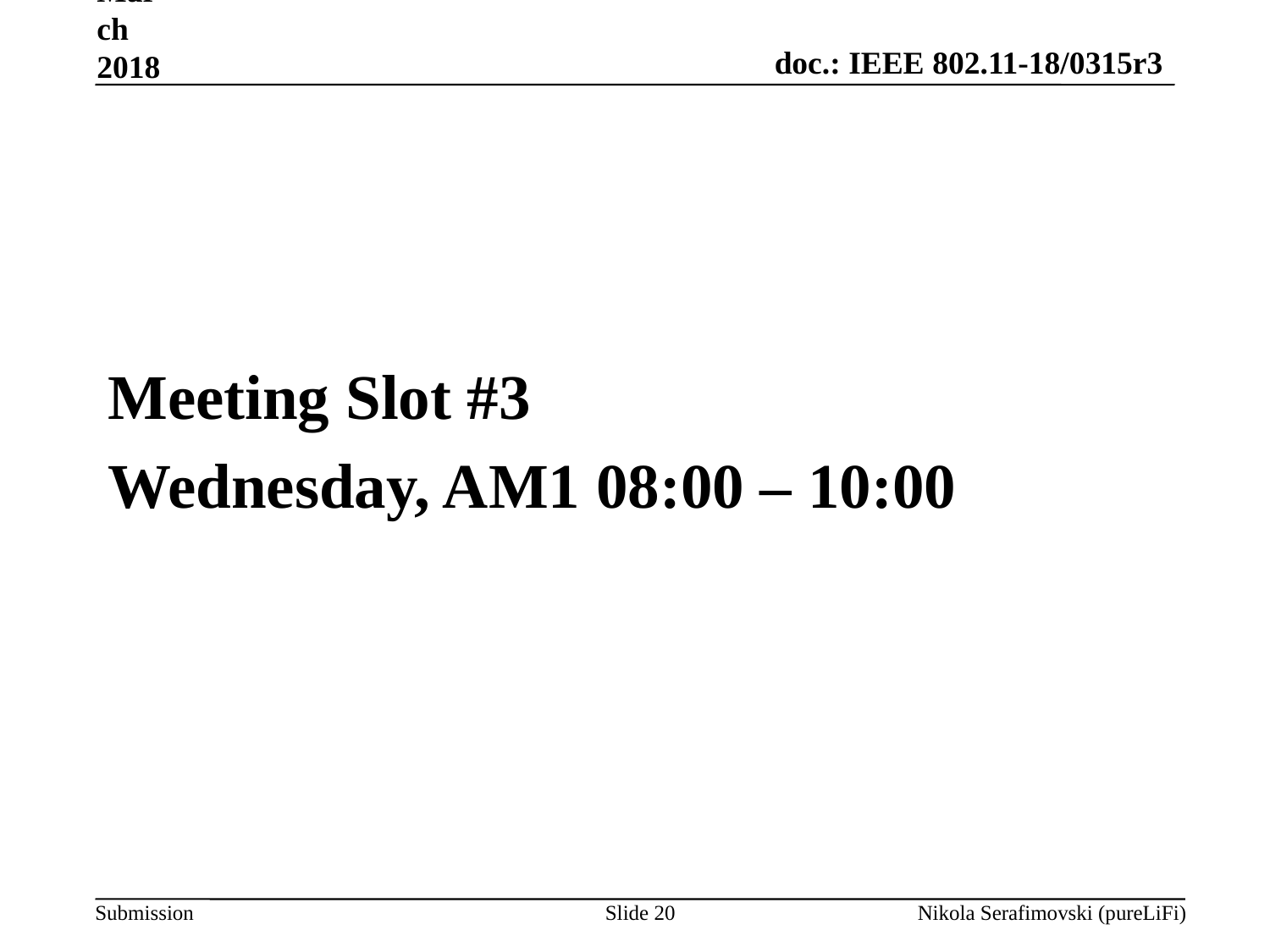

March 2018
Meeting Slot #3
Wednesday, AM1 08:00 – 10:00

Slide 20
Nikola Serafimovski (pureLiFi)